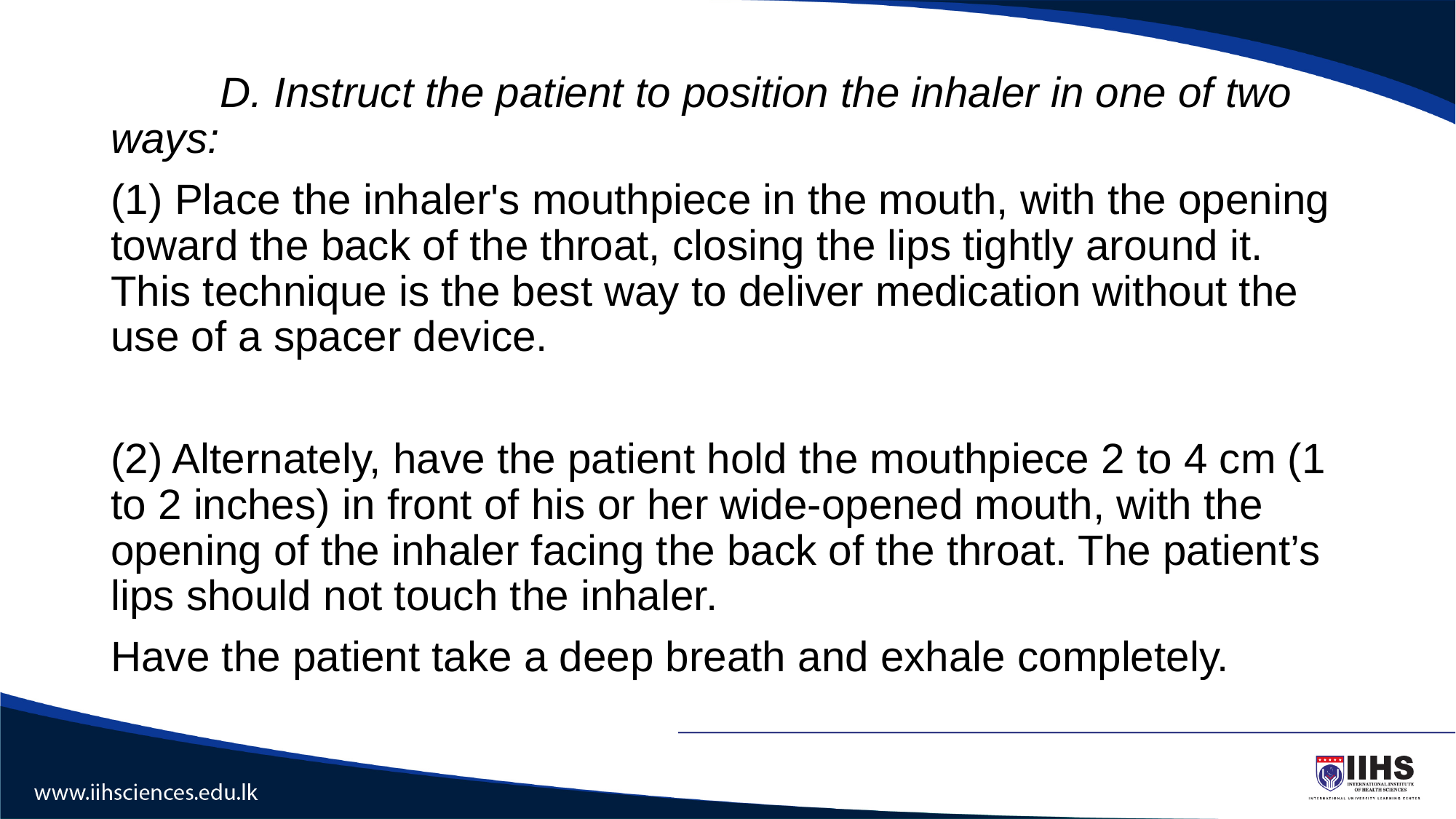

#
	D. Instruct the patient to position the inhaler in one of two ways:
(1) Place the inhaler's mouthpiece in the mouth, with the opening toward the back of the throat, closing the lips tightly around it. This technique is the best way to deliver medication without the use of a spacer device.

(2) Alternately, have the patient hold the mouthpiece 2 to 4 cm (1 to 2 inches) in front of his or her wide-opened mouth, with the opening of the inhaler facing the back of the throat. The patient’s lips should not touch the inhaler.
Have the patient take a deep breath and exhale completely.